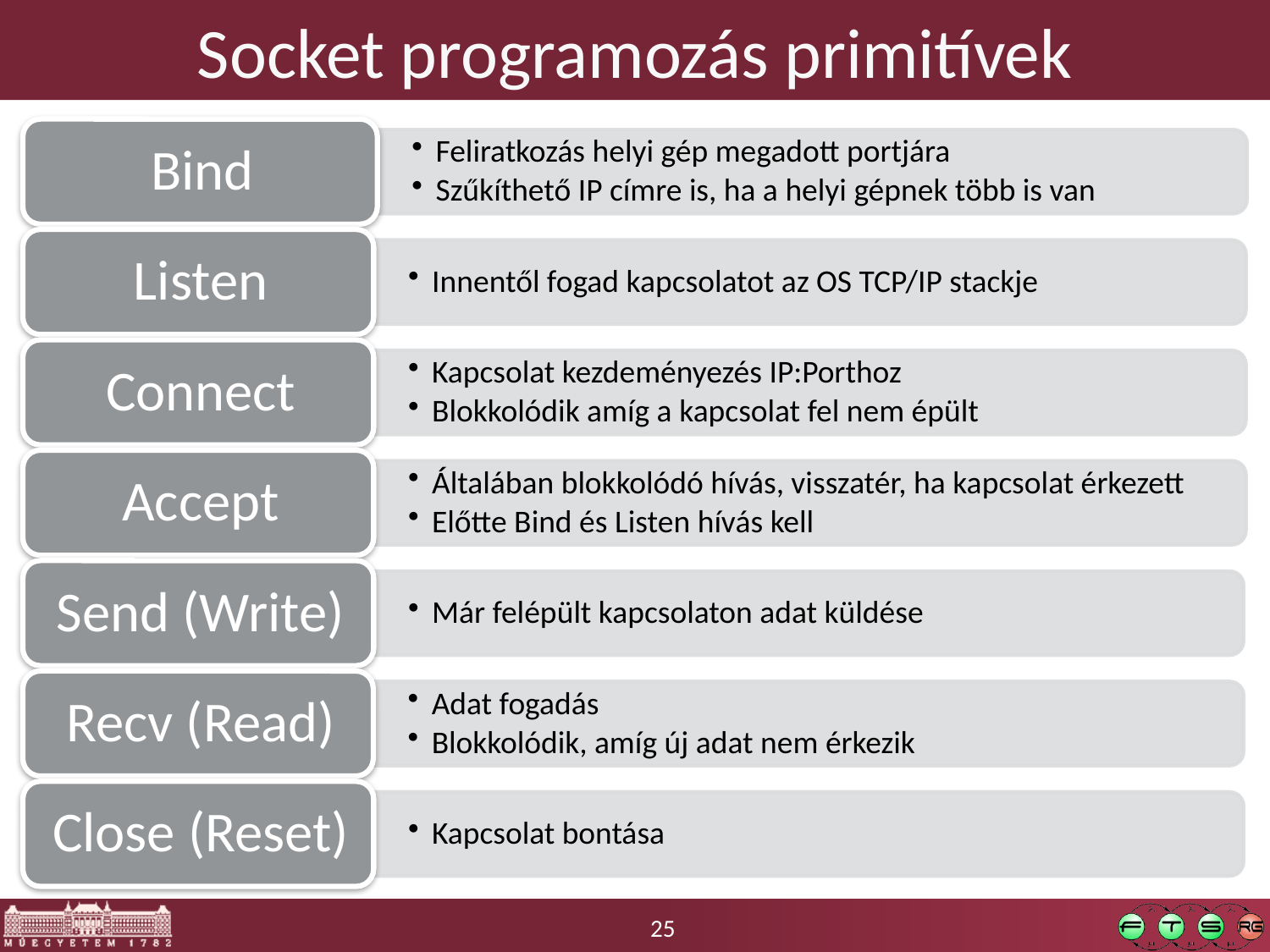

# Socket programozás primitívek
Feliratkozás helyi gép megadott portjára
Szűkíthető IP címre is, ha a helyi gépnek több is van
Bind
Innentől fogad kapcsolatot az OS TCP/IP stackje
Listen
Kapcsolat kezdeményezés IP:Porthoz
Blokkolódik amíg a kapcsolat fel nem épült
Connect
Általában blokkolódó hívás, visszatér, ha kapcsolat érkezett
Előtte Bind és Listen hívás kell
Accept
Már felépült kapcsolaton adat küldése
Send (Write)
Adat fogadás
Blokkolódik, amíg új adat nem érkezik
Recv (Read)
Kapcsolat bontása
Close (Reset)